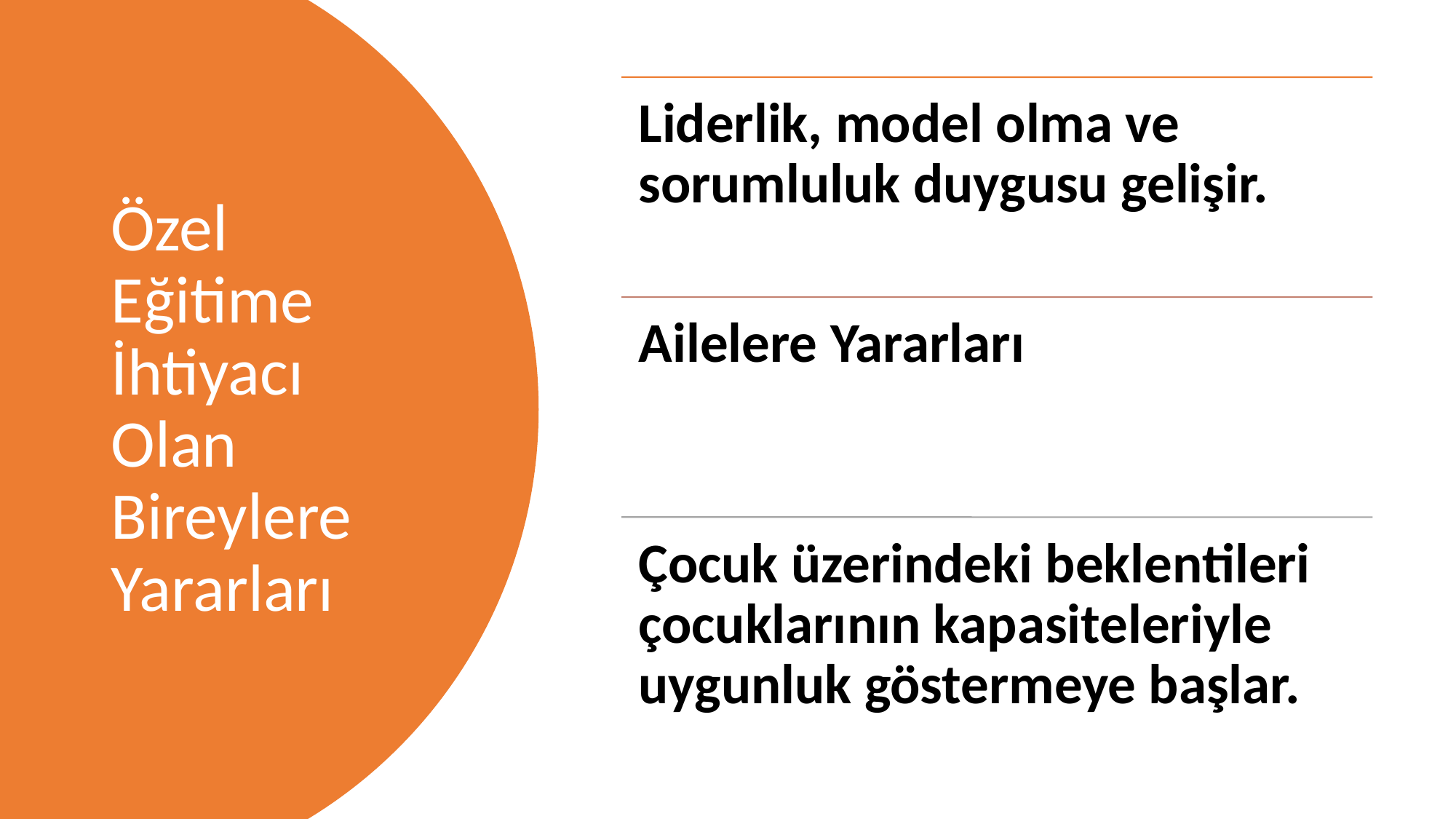

Liderlik, model olma ve sorumluluk duygusu gelişir.
Ailelere Yararları
Çocuk üzerindeki beklentileri çocuklarının kapasiteleriyle uygunluk göstermeye başlar.
# Özel Eğitime İhtiyacı Olan Bireylere Yararları